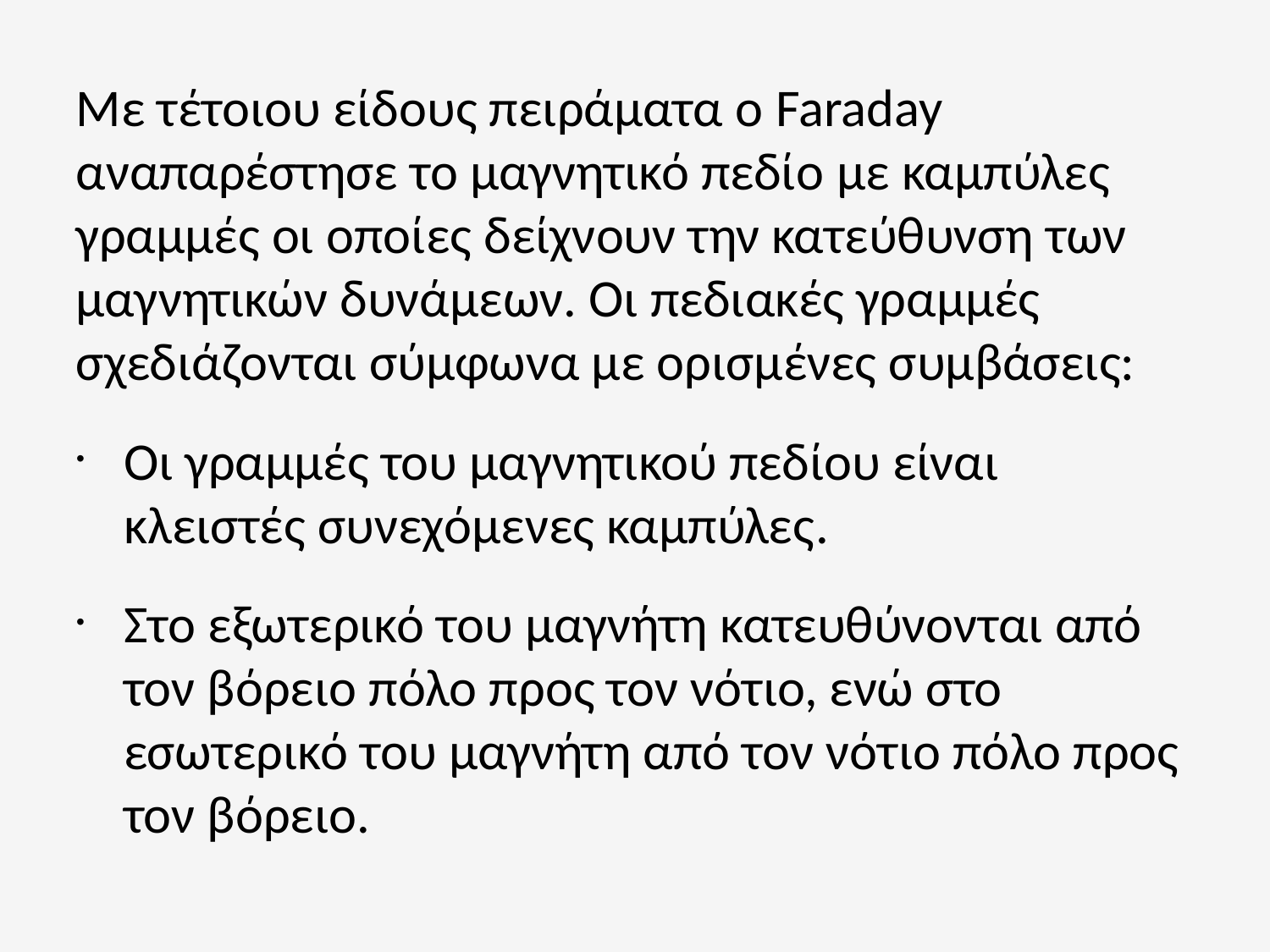

Με τέτοιου είδους πειράματα ο Faraday αναπαρέστησε το μαγνητικό πεδίο με καμπύλες γραμμές οι οποίες δείχνουν την κατεύθυνση των μαγνητικών δυνάμεων. Οι πεδιακές γραμμές σχεδιάζονται σύμφωνα με ορισμένες συμβάσεις:
Οι γραμμές του μαγνητικού πεδίου είναι κλειστές συνεχόμενες καμπύλες.
Στο εξωτερικό του μαγνήτη κατευθύνονται από τον βόρειο πόλο προς τον νότιο, ενώ στο εσωτερικό του μαγνήτη από τον νότιο πόλο προς τον βόρειο.